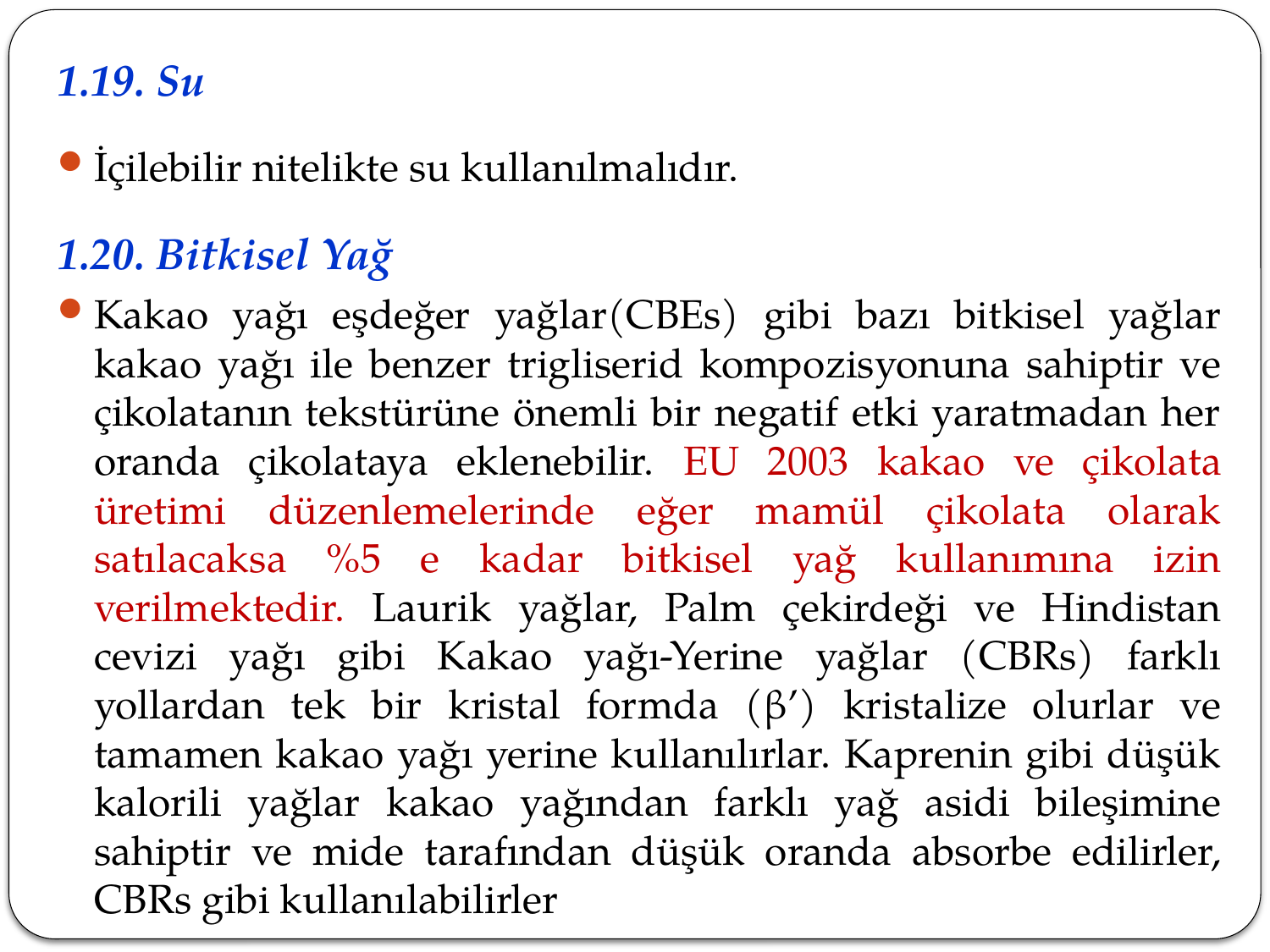

1.19. Su

İçilebilir nitelikte su kullanılmalıdır.

1.20. Bitkisel Yağ
Kakao yağı eşdeğer yağlar(CBEs) gibi bazı bitkisel yağlar kakao yağı ile benzer trigliserid kompozisyonuna sahiptir ve çikolatanın tekstürüne önemli bir negatif etki yaratmadan her oranda çikolataya eklenebilir. EU 2003 kakao ve çikolata üretimi düzenlemelerinde eğer mamül çikolata olarak satılacaksa %5 e kadar bitkisel yağ kullanımına izin verilmektedir. Laurik yağlar, Palm çekirdeği ve Hindistan cevizi yağı gibi Kakao yağı-Yerine yağlar (CBRs) farklı yollardan tek bir kristal formda (β’) kristalize olurlar ve tamamen kakao yağı yerine kullanılırlar. Kaprenin gibi düşük kalorili yağlar kakao yağından farklı yağ asidi bileşimine sahiptir ve mide tarafından düşük oranda absorbe edilirler, CBRs gibi kullanılabilirler